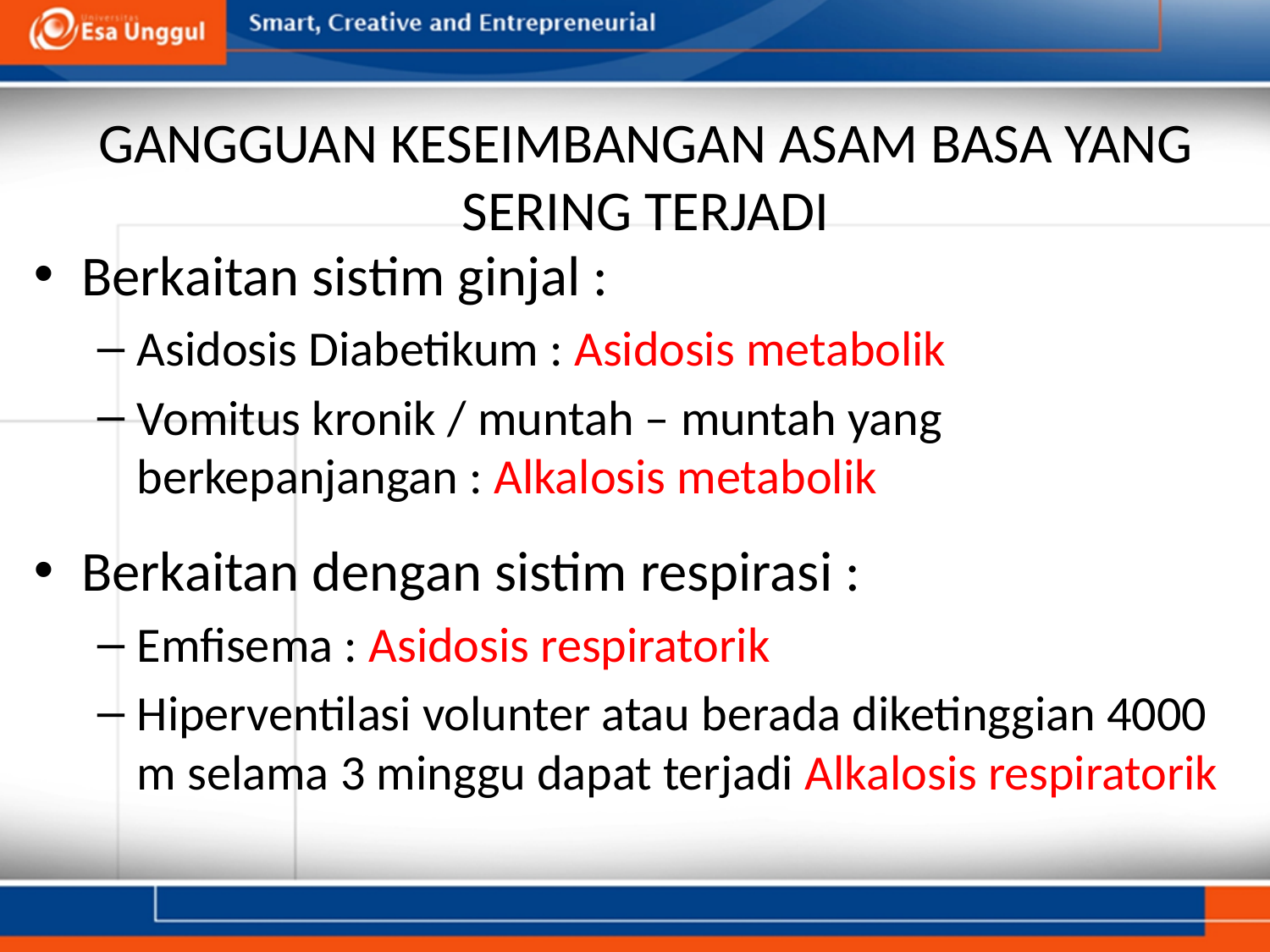

# GANGGUAN KESEIMBANGAN ASAM BASA YANG SERING TERJADI
Berkaitan sistim ginjal :
Asidosis Diabetikum : Asidosis metabolik
Vomitus kronik / muntah – muntah yang berkepanjangan : Alkalosis metabolik

Berkaitan dengan sistim respirasi :
Emfisema : Asidosis respiratorik
Hiperventilasi volunter atau berada diketinggian 4000 m selama 3 minggu dapat terjadi Alkalosis respiratorik